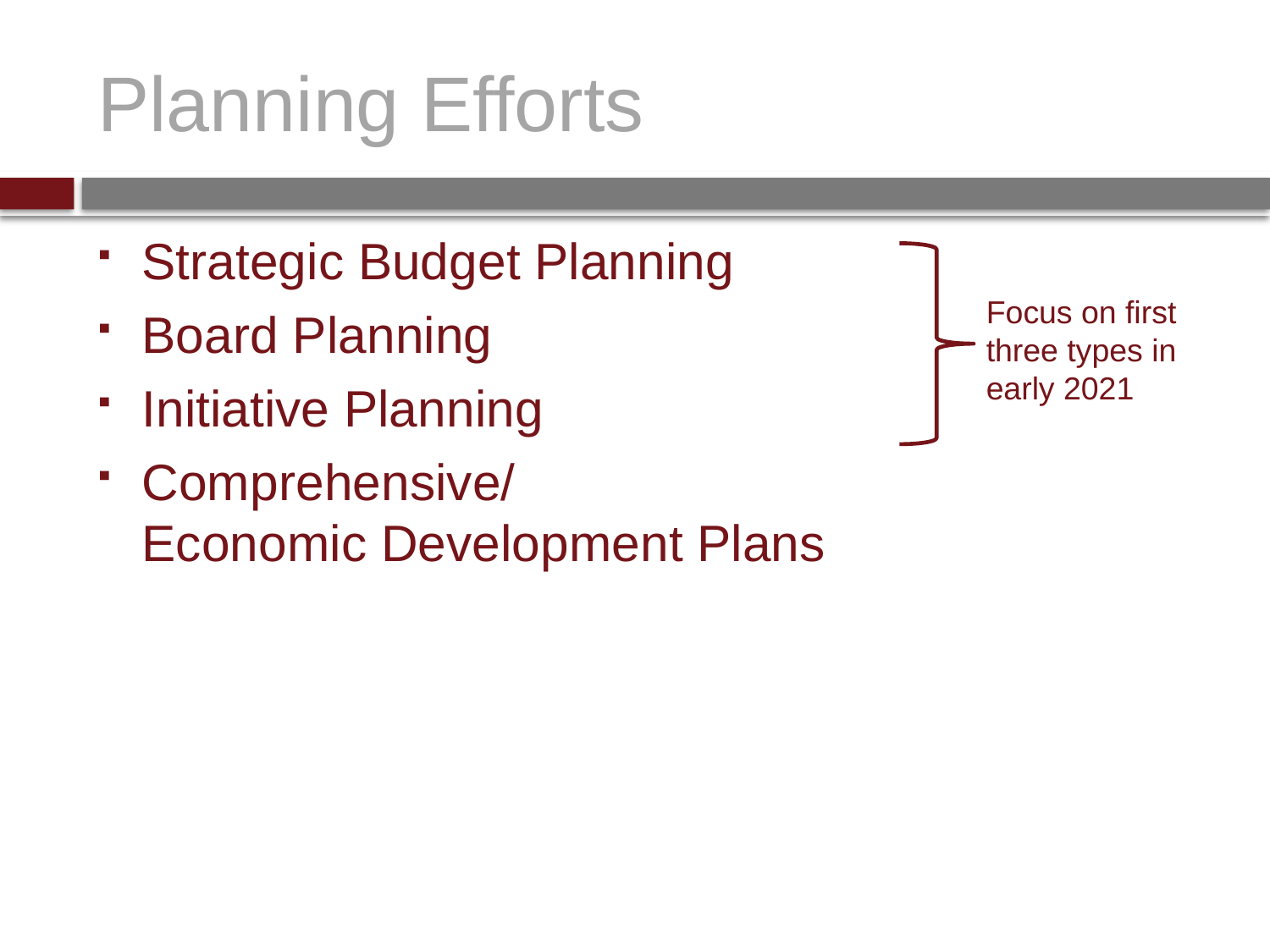

# Planning Efforts
Strategic Budget Planning
Board Planning
Initiative Planning
Comprehensive/
Economic Development Plans

Focus on first three types in early 2021